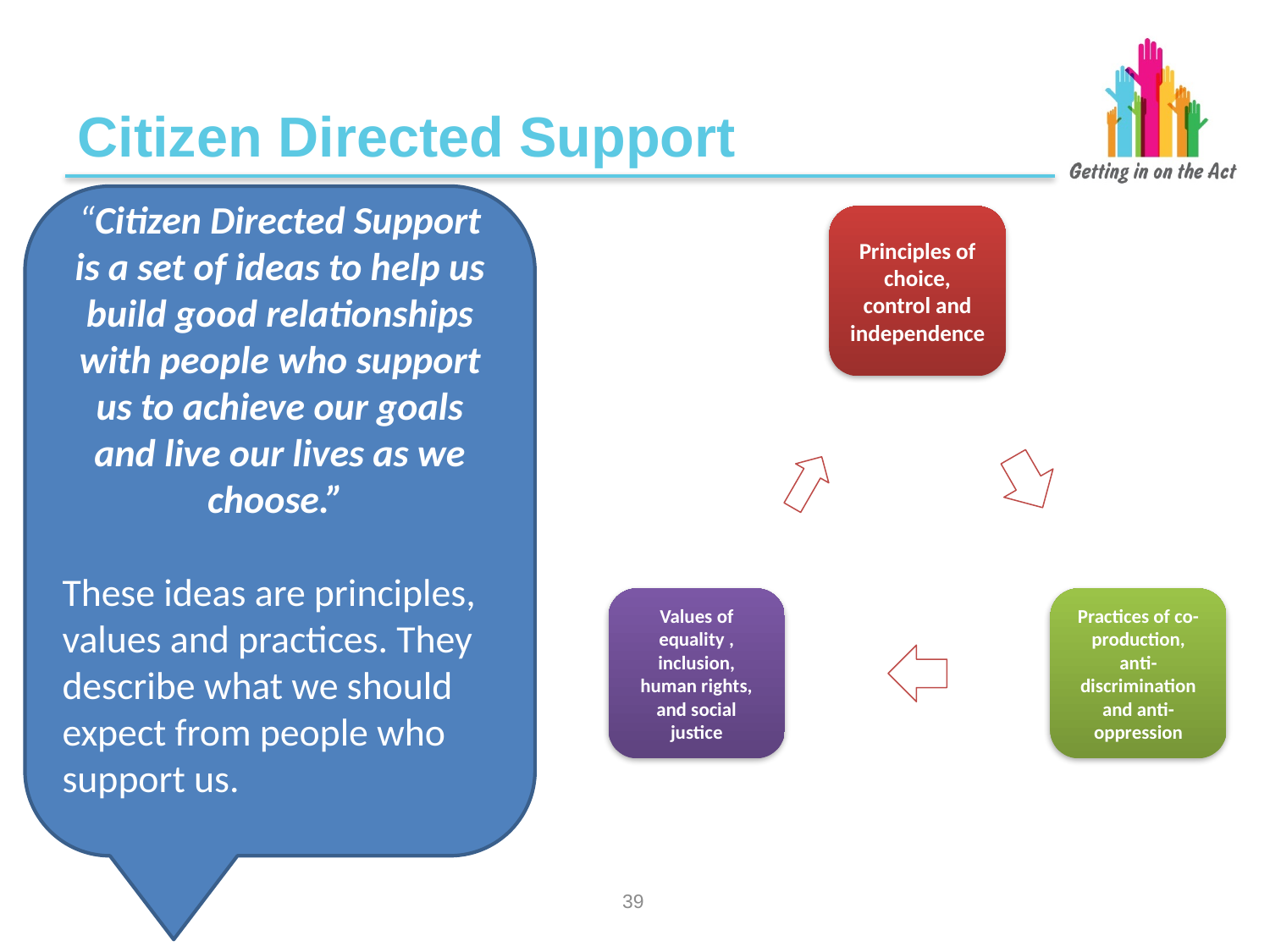

# Citizen Directed Support
“Citizen Directed Support is a set of ideas to help us build good relationships with people who support us to achieve our goals and live our lives as we choose.”

These ideas are principles, values and practices. They describe what we should expect from people who support us.

Principles of choice, control and independence
Practices of co-production, anti-discrimination and anti-oppression
Values of equality , inclusion, human rights, and social justice
39